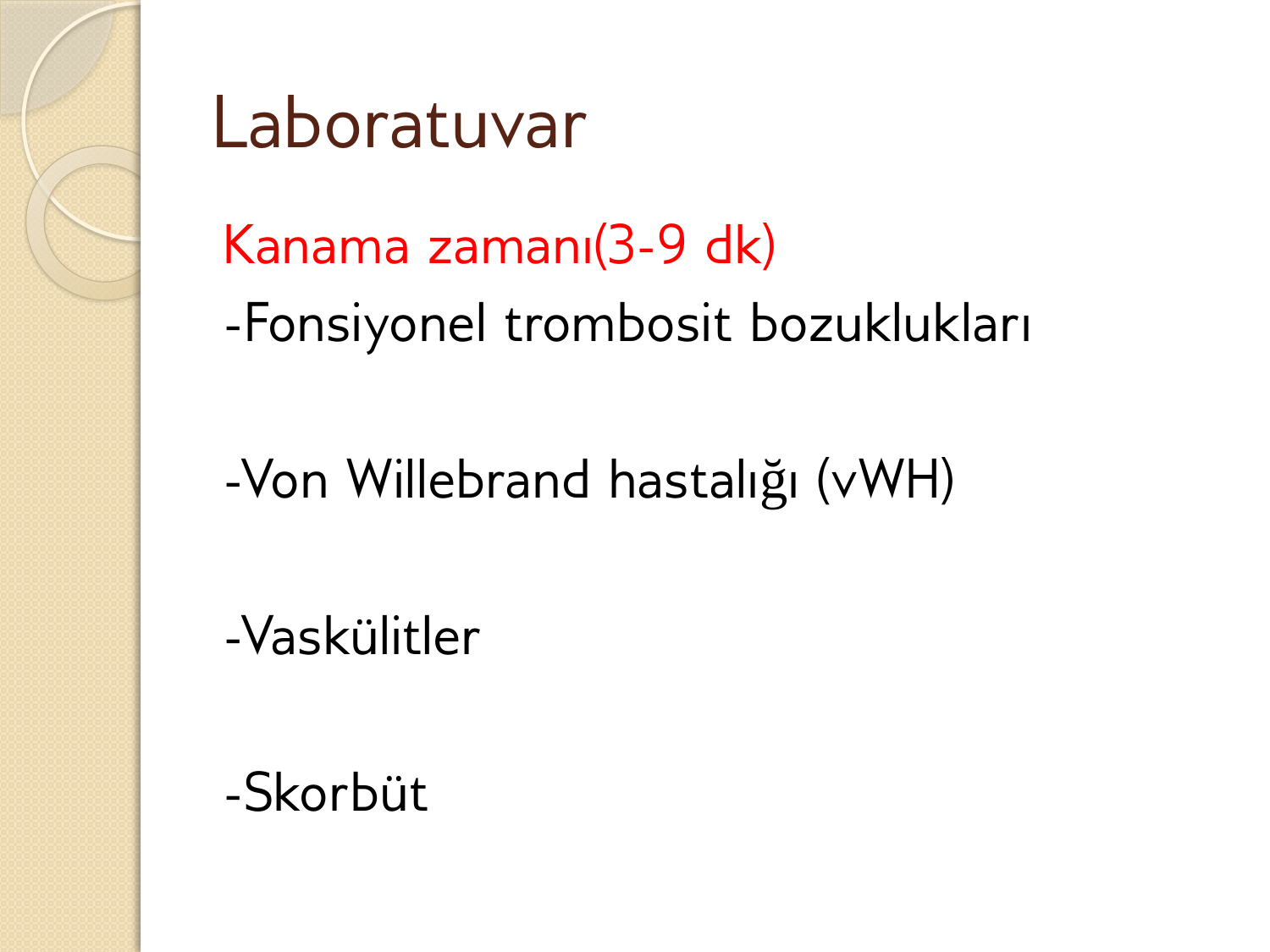

# Laboratuvar
Kanama zamanı(3-9 dk)
-Fonsiyonel trombosit bozuklukları

-Von Willebrand hastalığı (vWH)

-Vaskülitler

-Skorbüt